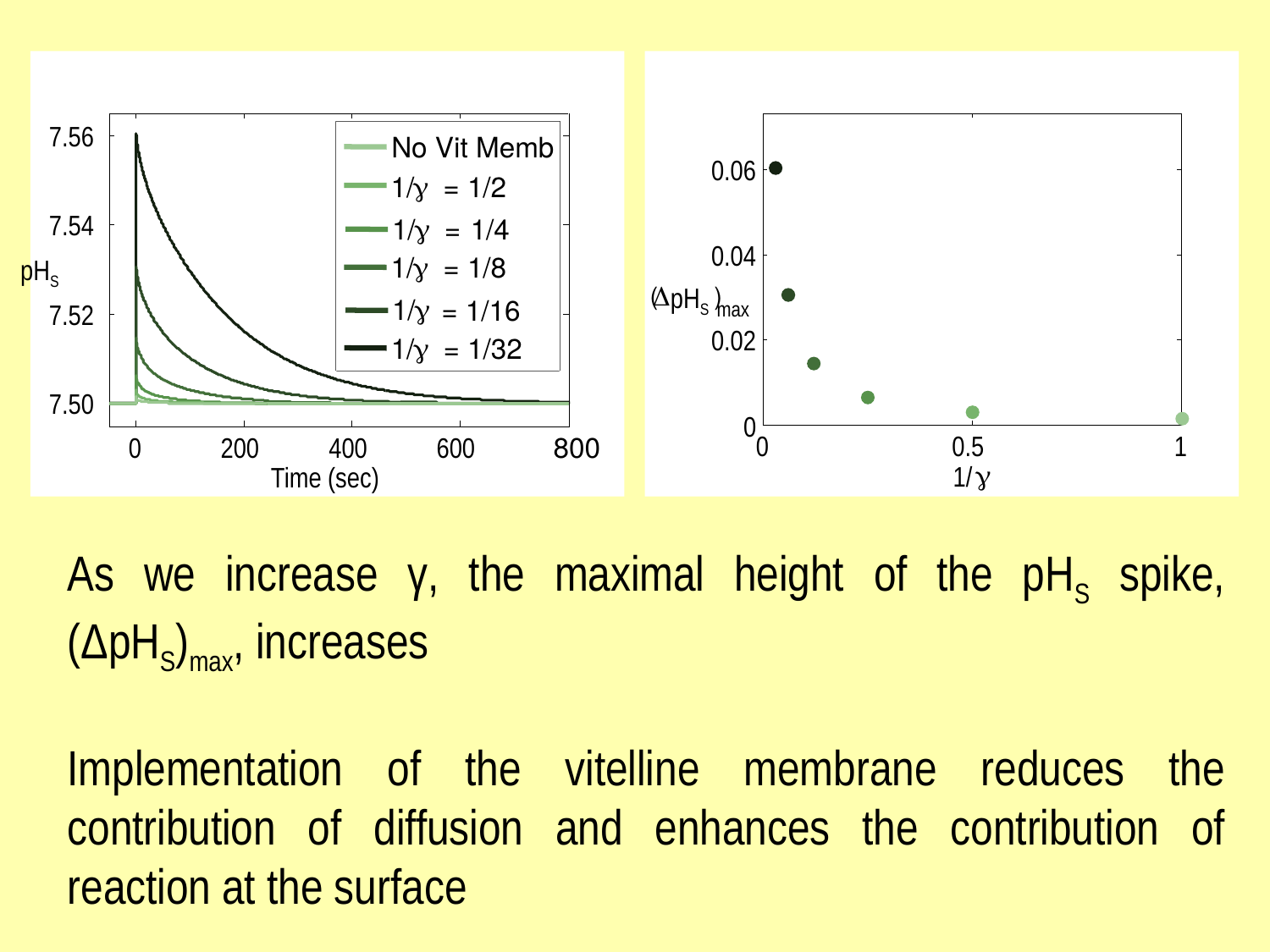

No Vit Membrane

γ
1/
  = 0.50

  = 0.25
γ
1/

γ
1/
  = 0.12

  = 0.06
γ
1/

γ
1/
  = 0.03

7.56

No Vit Memb

0.06

γ
1/
  = 1/2

  = 1/4
γ
1/

7.54

800
0.04
max
)
pHS
Δ
(
γ
1/
  = 1/8

pHS

  = 1/16
γ
1/

7.52
0.02
γ
1/
  = 1/32

7.50

0

0
0.5
1
0
200
400
600
γ
1/
Time (sec)
As we increase γ, the maximal height of the pHS spike, (ΔpHS)max, increases

Implementation of the vitelline membrane reduces the contribution of diffusion and enhances the contribution of reaction at the surface